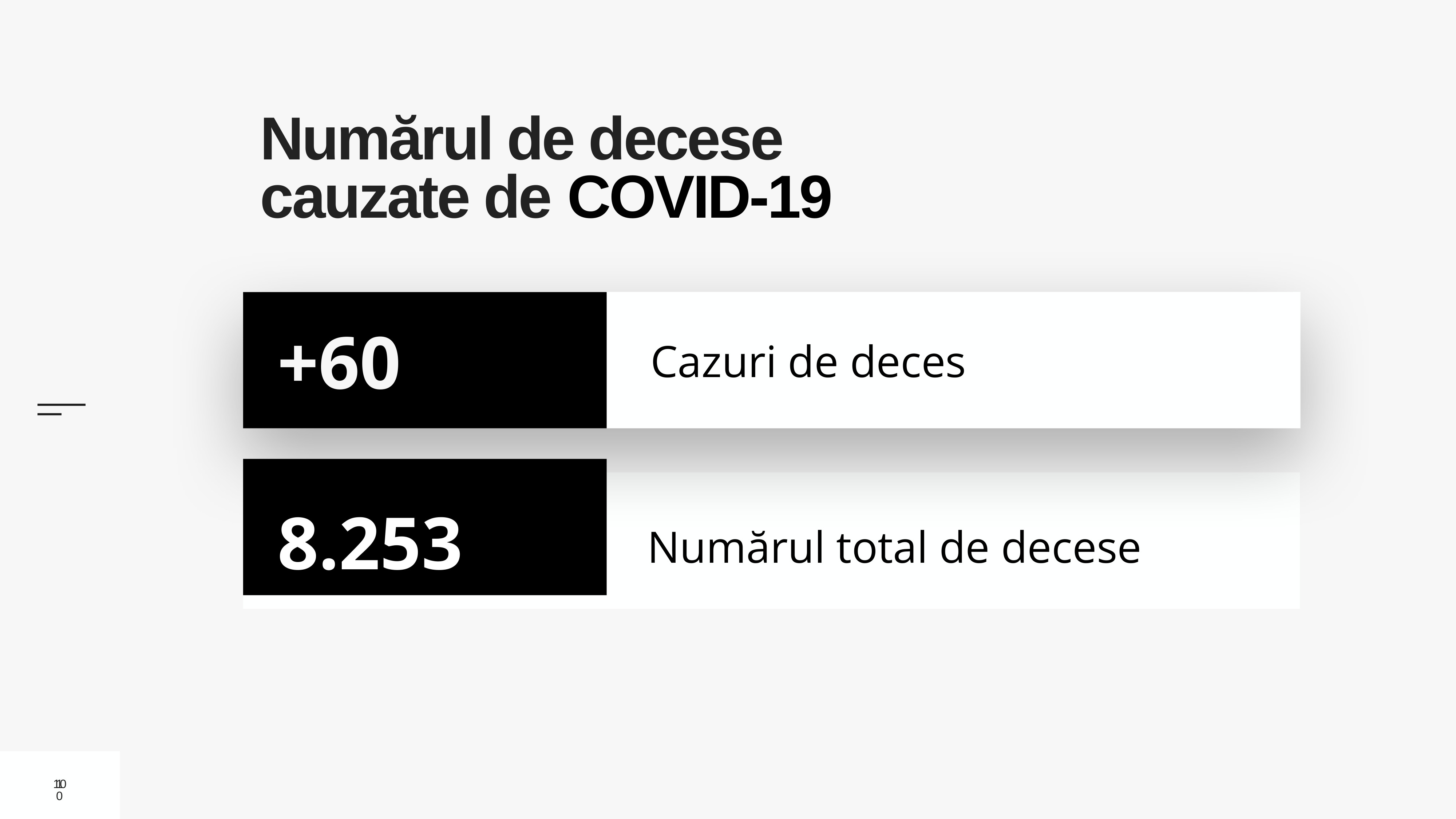

# Numărul de decese cauzate de COVID-19

Cazuri de deces

+60

8.253

Numărul total de decese
10
10